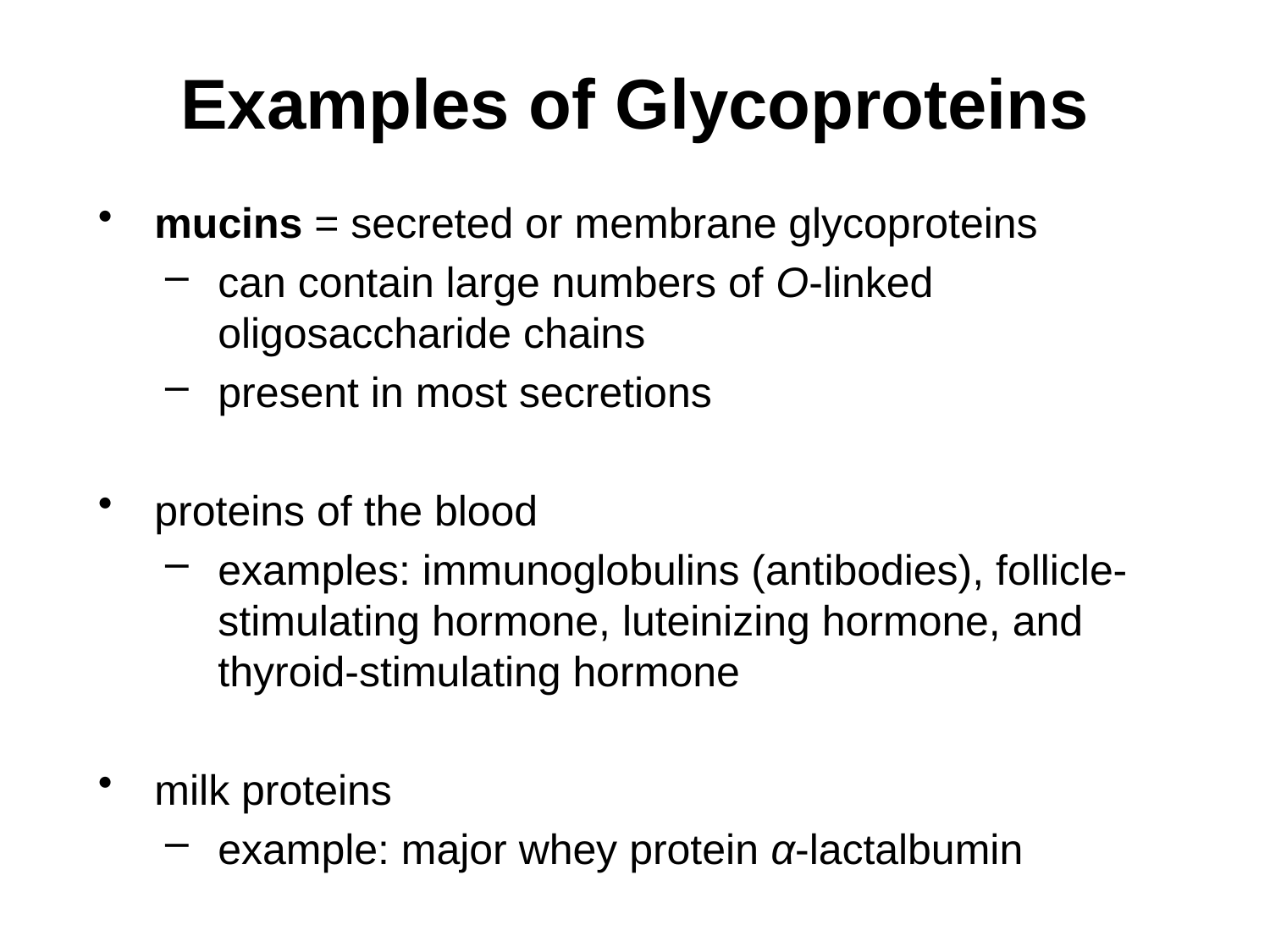

# Examples of Glycoproteins
mucins = secreted or membrane glycoproteins
can contain large numbers of O-linked oligosaccharide chains
present in most secretions

proteins of the blood
examples: immunoglobulins (antibodies), follicle-stimulating hormone, luteinizing hormone, and thyroid-stimulating hormone

milk proteins
example: major whey protein α-lactalbumin